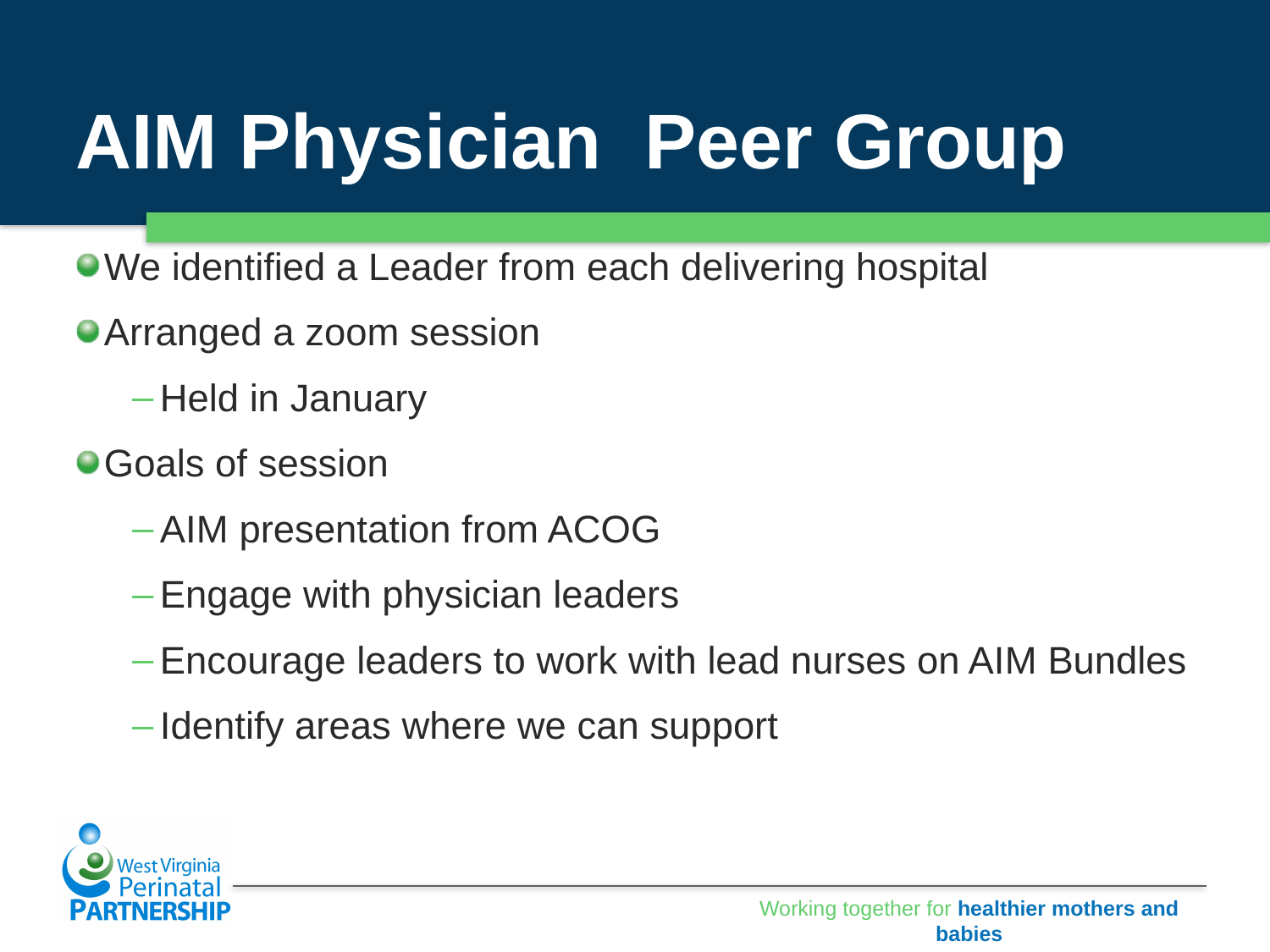

# AIM Physician  Peer Group
We identified a Leader from each delivering hospital
Arranged a zoom session
Held in January
Goals of session
AIM presentation from ACOG
Engage with physician leaders
Encourage leaders to work with lead nurses on AIM Bundles
Identify areas where we can support